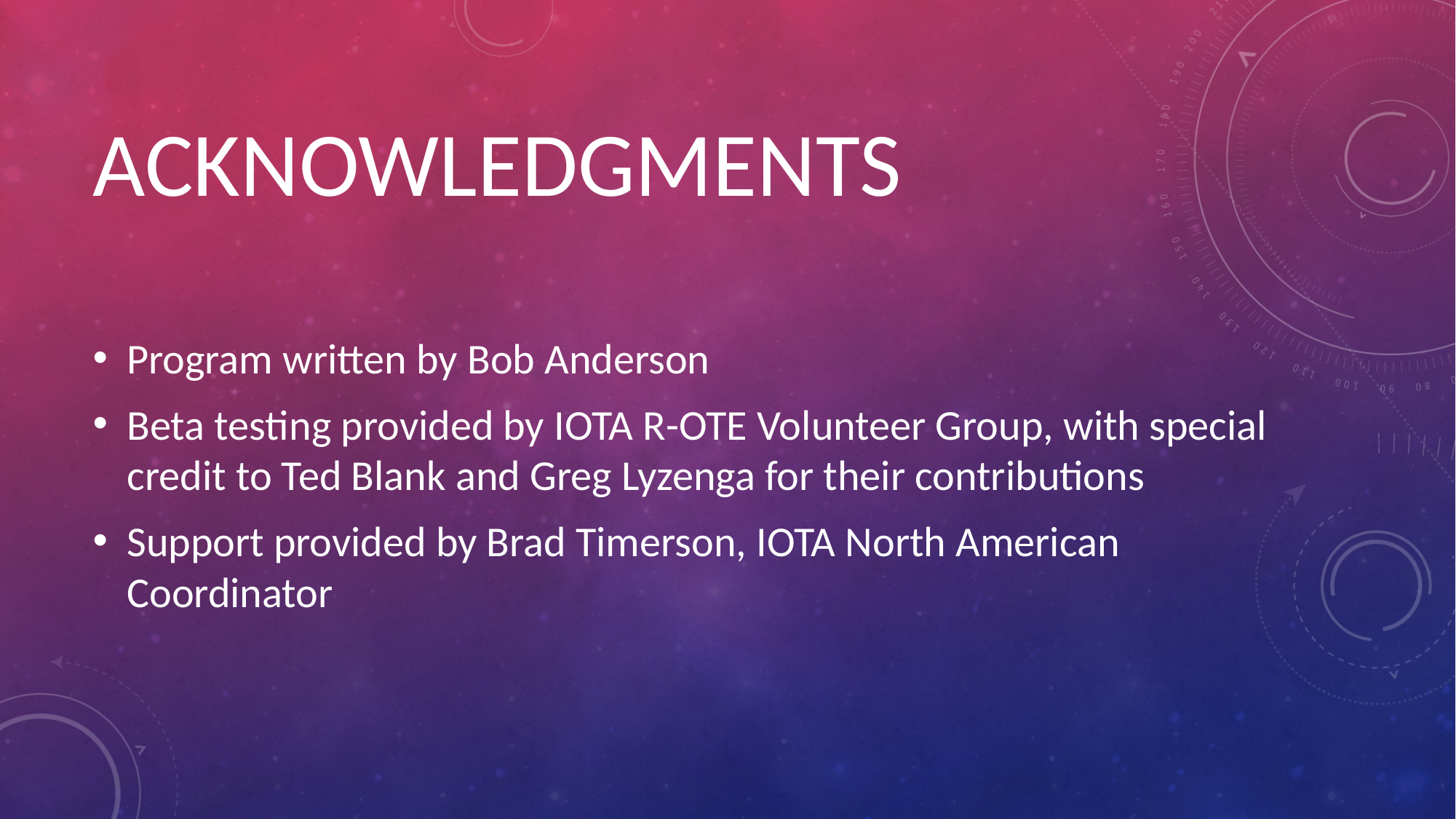

# Acknowledgments
Program written by Bob Anderson
Beta testing provided by IOTA R-OTE Volunteer Group, with special credit to Ted Blank and Greg Lyzenga for their contributions
Support provided by Brad Timerson, IOTA North American Coordinator